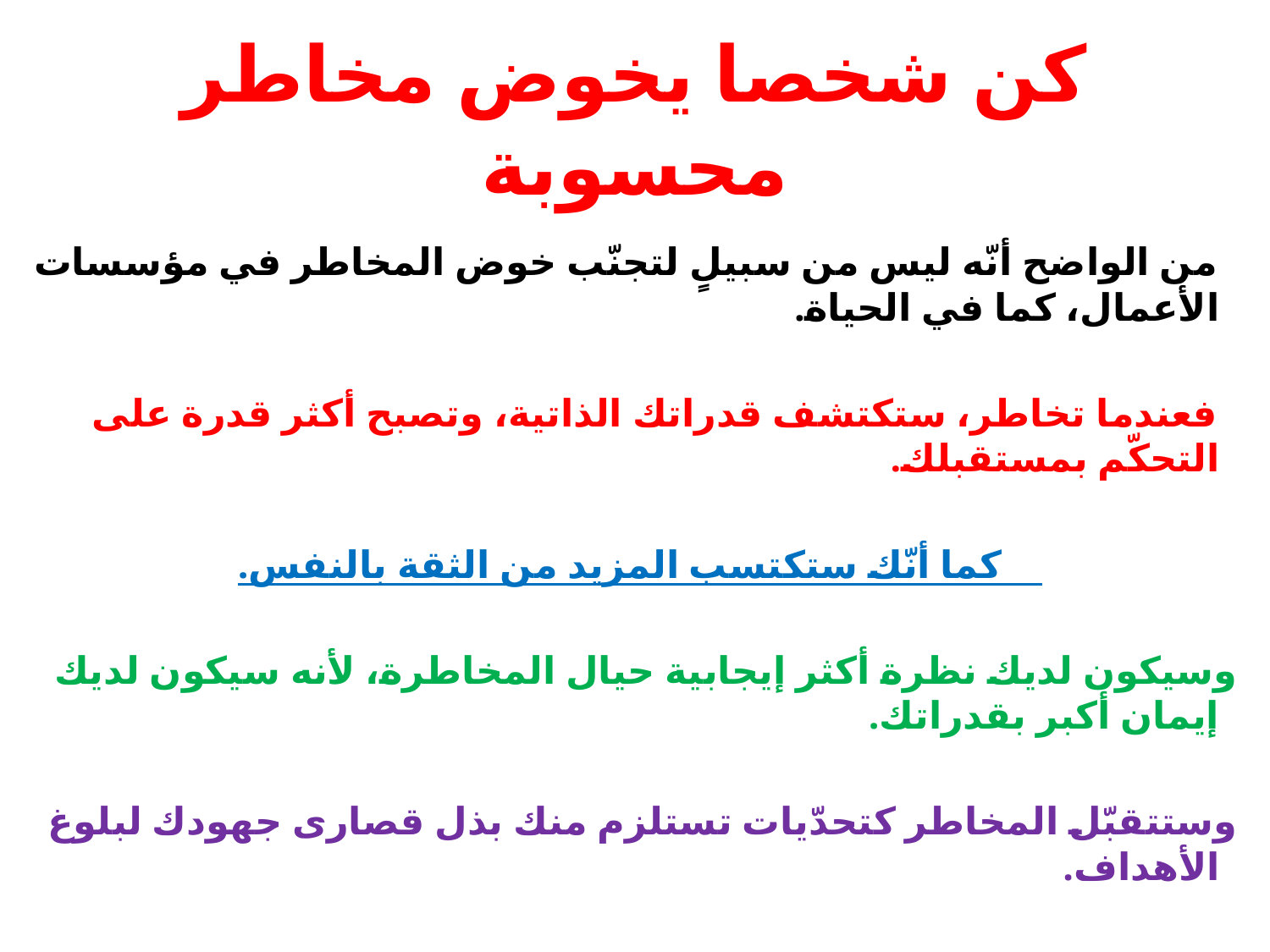

# كن شخصا يخوض مخاطر محسوبة

    من الواضح أنّه ليس من سبيلٍ لتجنّب خوض المخاطر في مؤسسات الأعمال، كما في الحياة.

    فعندما تخاطر، ستكتشف قدراتك الذاتية، وتصبح أكثر قدرة على التحكّم بمستقبلك.

    كما أنّك ستكتسب المزيد من الثقة بالنفس.

  وسيكون لديك نظرة أكثر إيجابية حيال المخاطرة، لأنه سيكون لديك إيمان أكبر بقدراتك.

  وستتقبّل المخاطر كتحدّيات تستلزم منك بذل قصارى جهودك لبلوغ الأهداف.